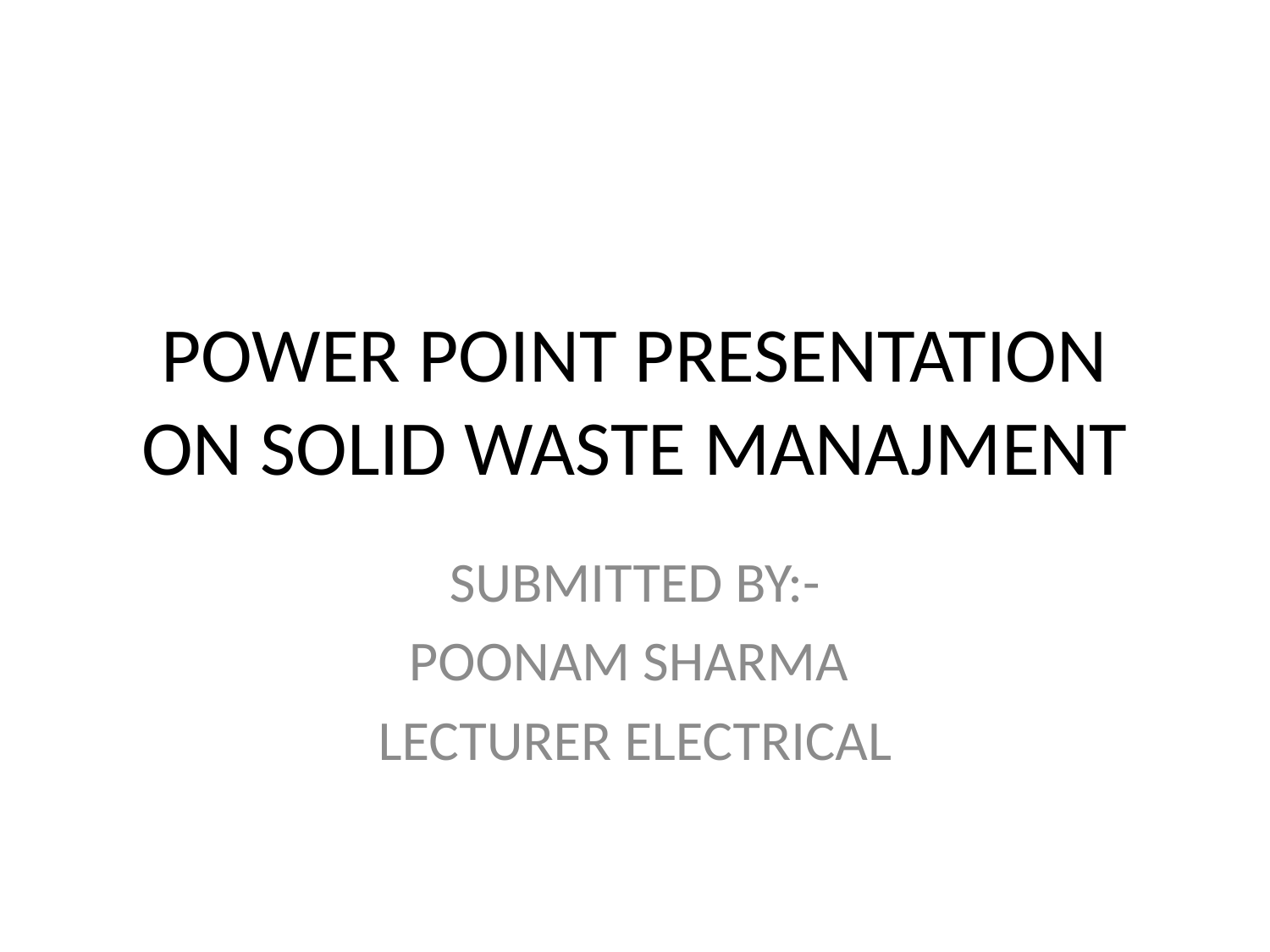

# POWER POINT PRESENTATION ON SOLID WASTE MANAJMENT
SUBMITTED BY:-
POONAM SHARMA
LECTURER ELECTRICAL